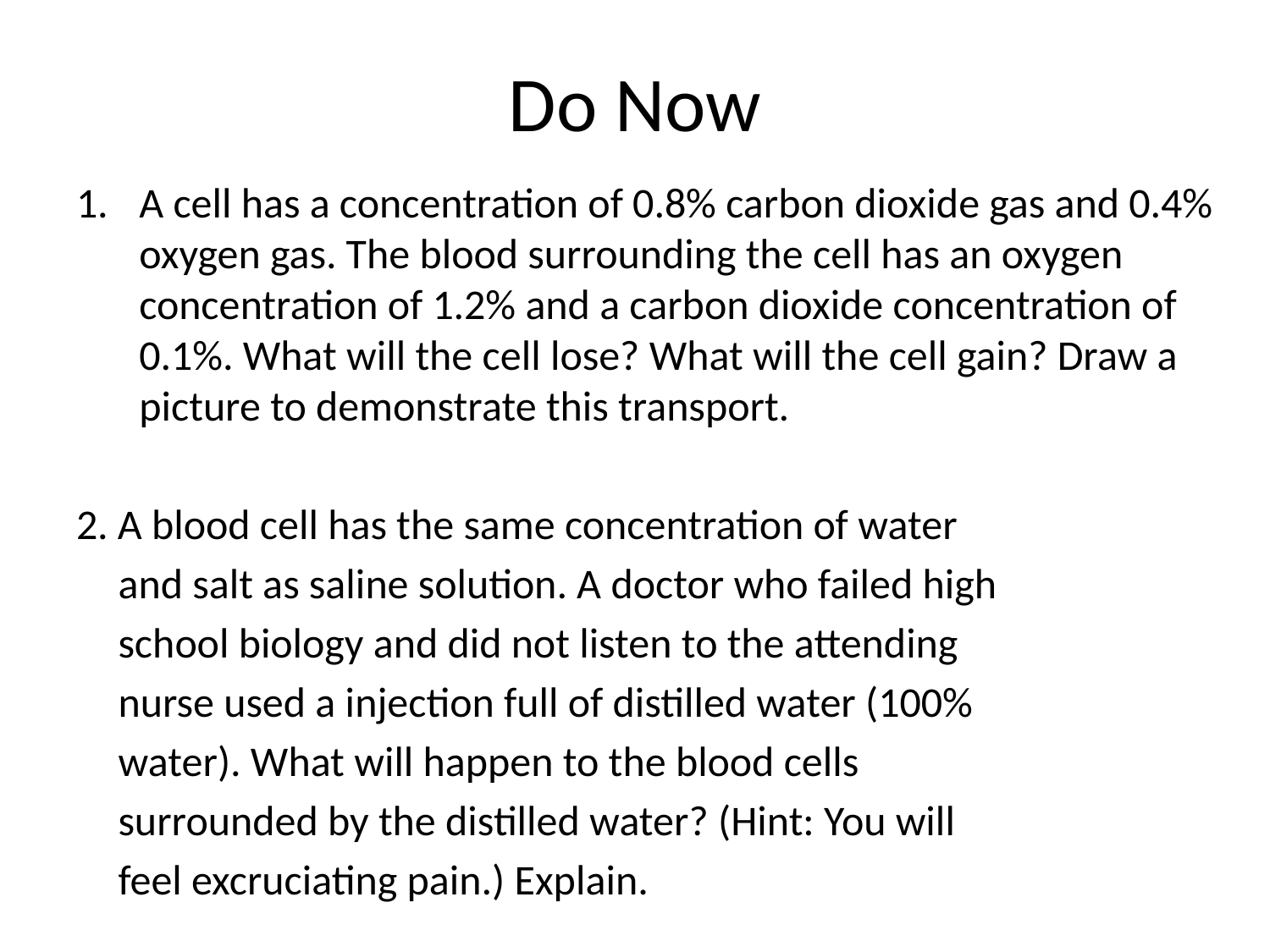

# Do Now
A cell has a concentration of 0.8% carbon dioxide gas and 0.4% oxygen gas. The blood surrounding the cell has an oxygen concentration of 1.2% and a carbon dioxide concentration of 0.1%. What will the cell lose? What will the cell gain? Draw a picture to demonstrate this transport.

2. A blood cell has the same concentration of water
	and salt as saline solution. A doctor who failed high
	school biology and did not listen to the attending
	nurse used a injection full of distilled water (100%
	water). What will happen to the blood cells
	surrounded by the distilled water? (Hint: You will
	feel excruciating pain.) Explain.